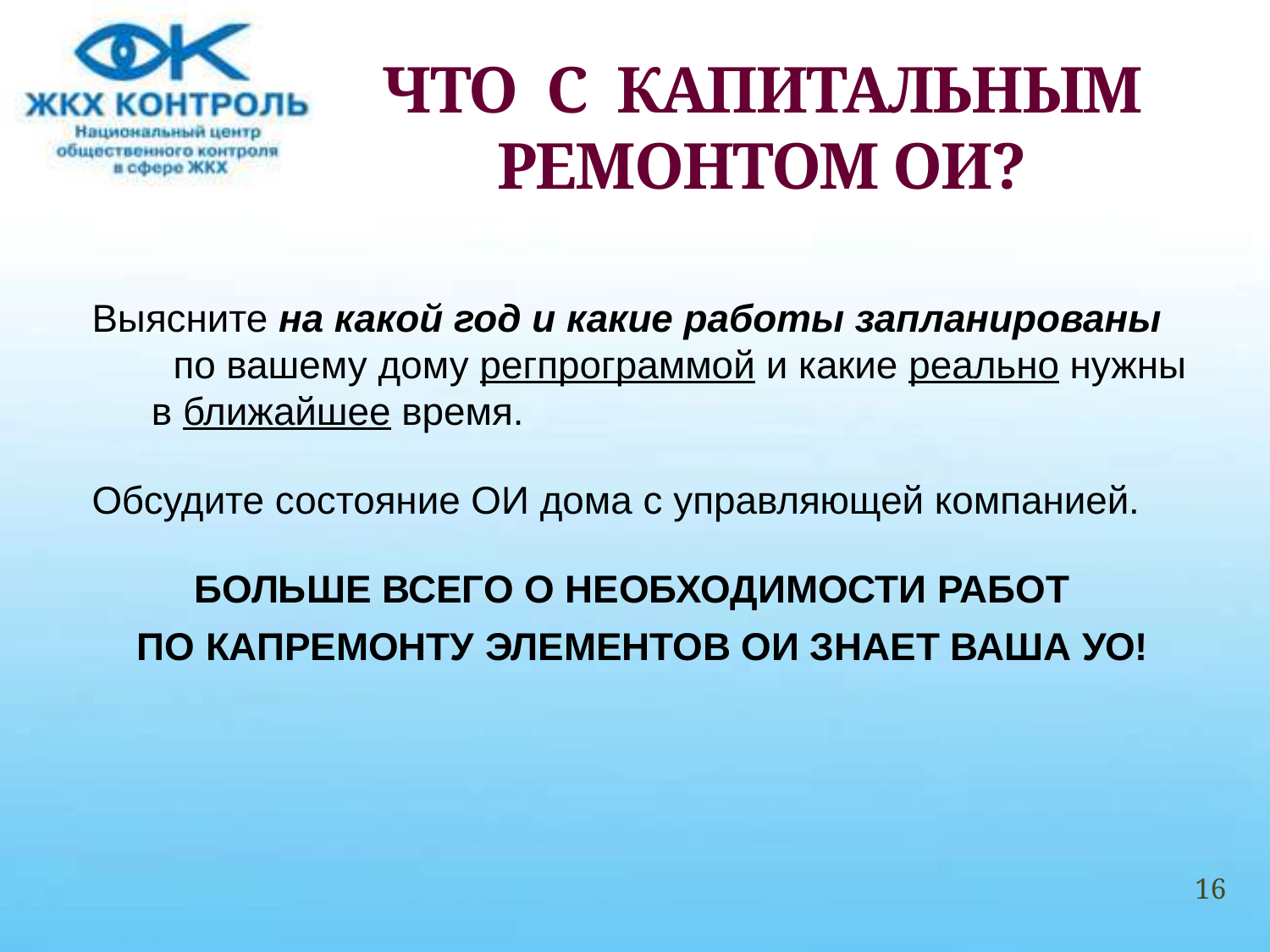

# ЧТО  С  КАПИТАЛЬНЫМ РЕМОНТОМ ОИ?
Выясните на какой год и какие работы запланированы       по вашему дому регпрограммой и какие реально нужны   в ближайшее время.
Обсудите состояние ОИ дома с управляющей компанией.
БОЛЬШЕ ВСЕГО О НЕОБХОДИМОСТИ РАБОТ
ПО КАПРЕМОНТУ ЭЛЕМЕНТОВ ОИ ЗНАЕТ ВАША УО!

16